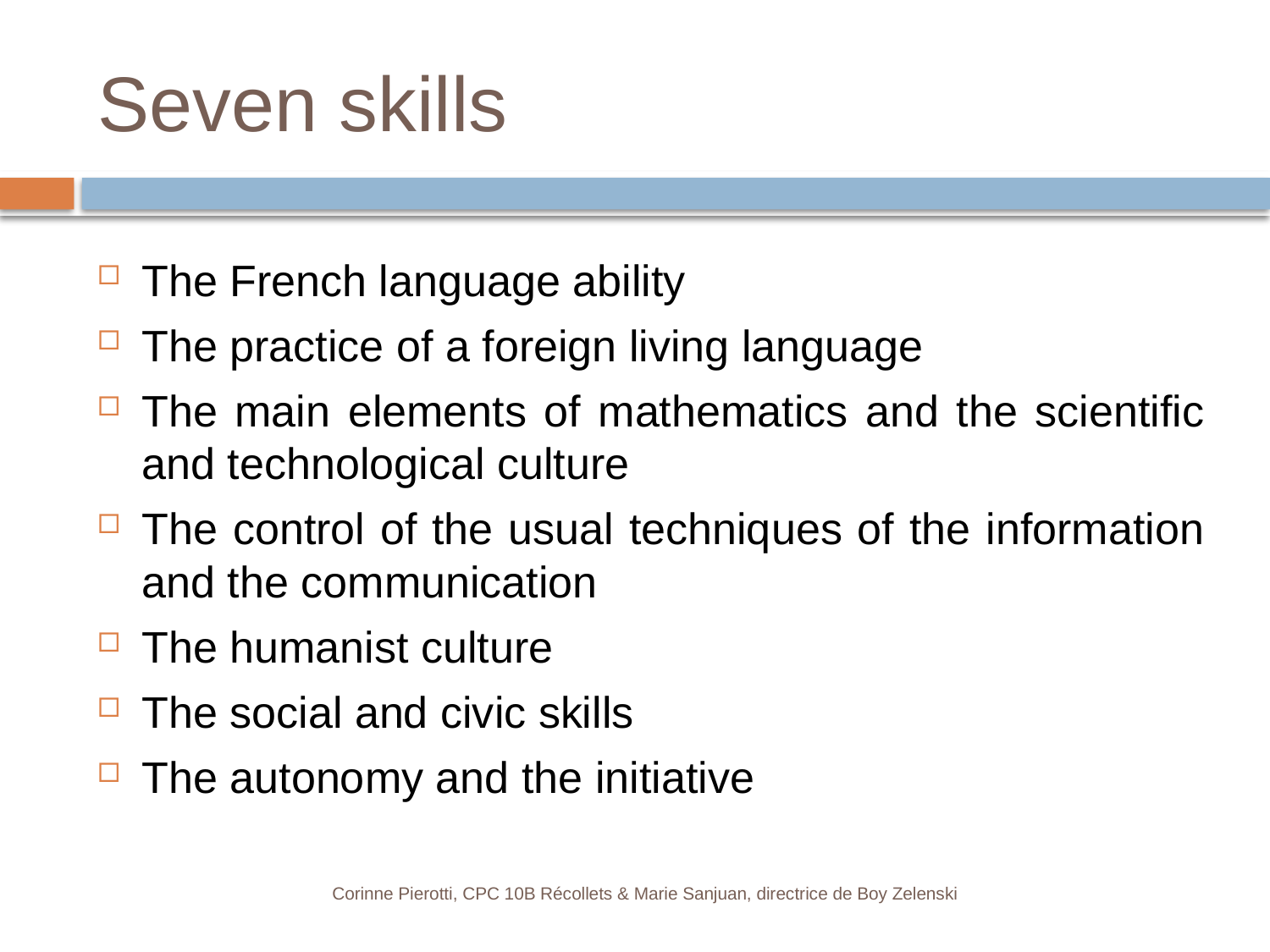

# Seven skills
The French language ability
The practice of a foreign living language
The main elements of mathematics and the scientific and technological culture
The control of the usual techniques of the information and the communication
The humanist culture
The social and civic skills
The autonomy and the initiative
Corinne Pierotti, CPC 10B Récollets & Marie Sanjuan, directrice de Boy Zelenski